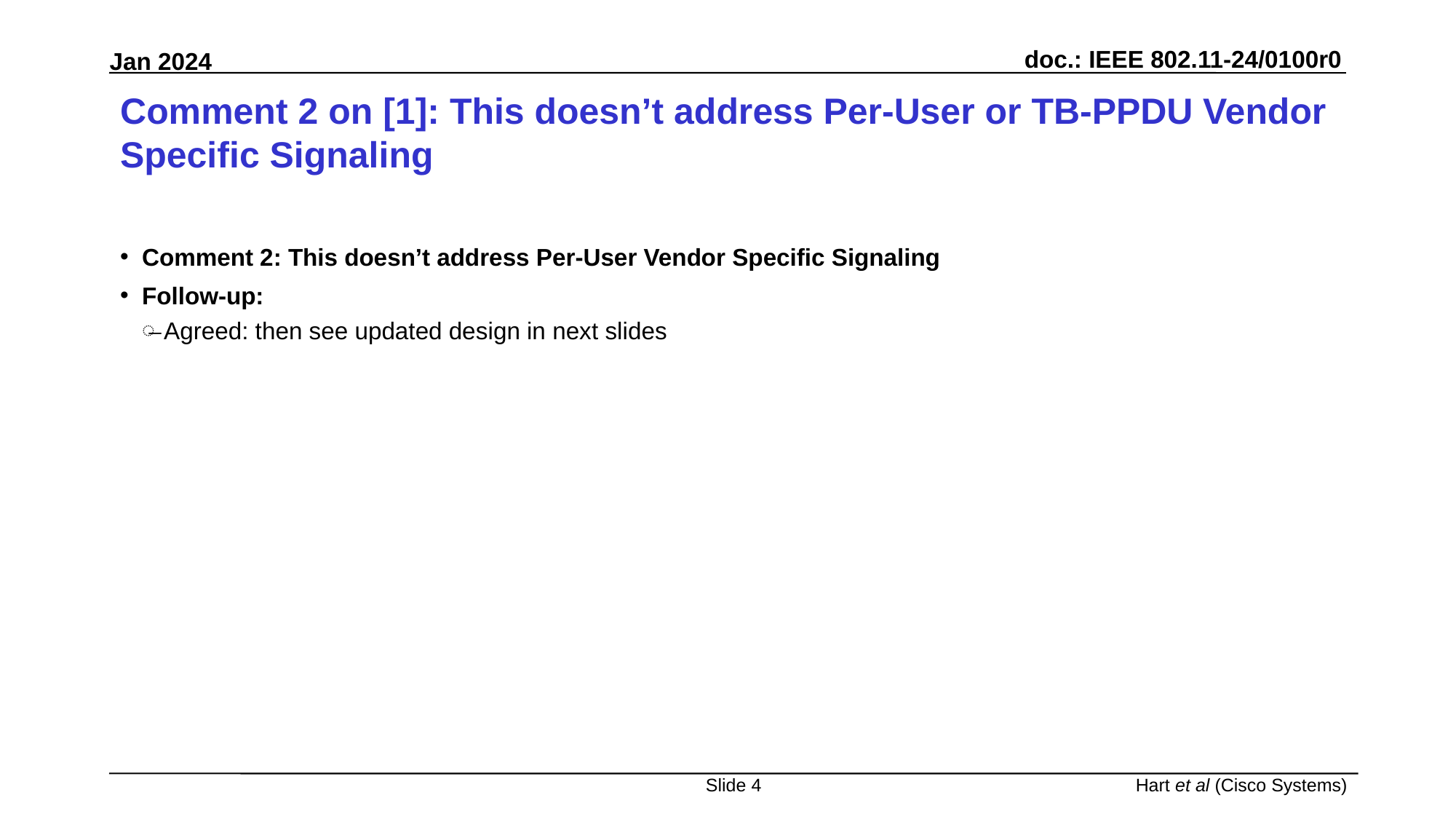

# Comment 2 on [1]: This doesn’t address Per-User or TB-PPDU Vendor Specific Signaling
Comment 2: This doesn’t address Per-User Vendor Specific Signaling
Follow-up:
Agreed: then see updated design in next slides

Slide 4
Hart et al (Cisco Systems)